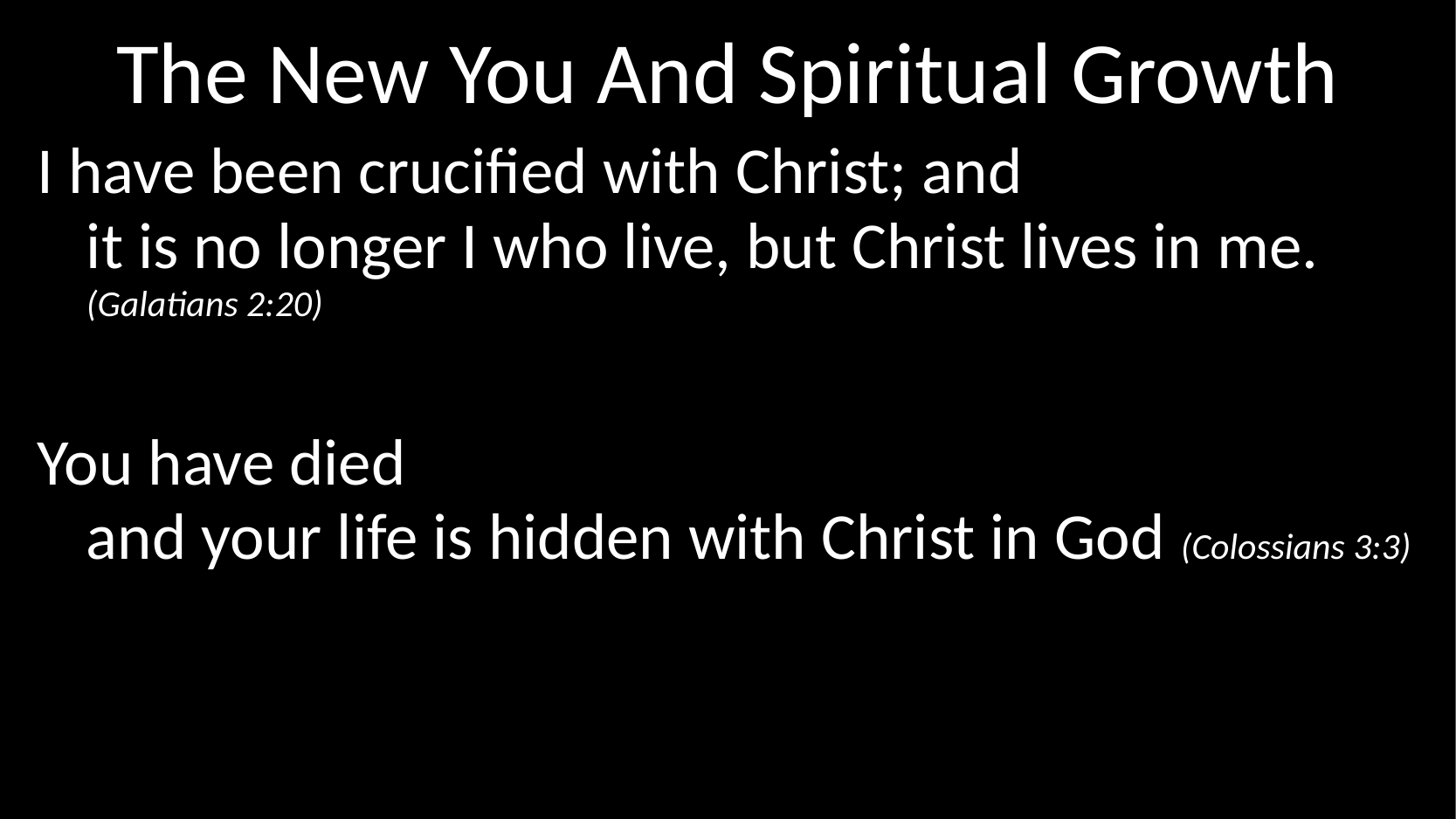

# The New You And Spiritual Growth
I have been crucified with Christ; and
it is no longer I who live, but Christ lives in me. (Galatians 2:20)

You have died
and your life is hidden with Christ in God (Colossians 3:3)